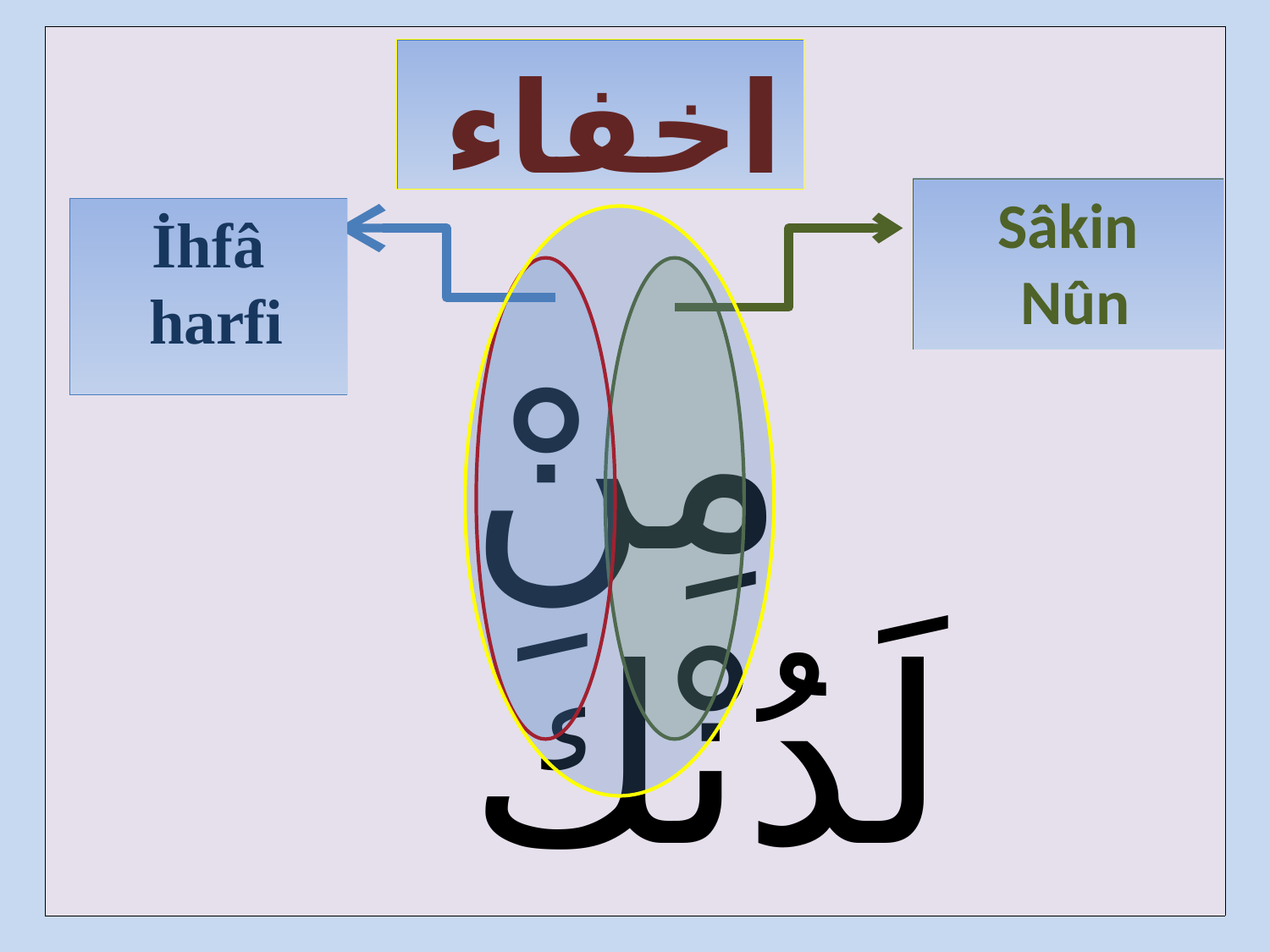

|  |
| --- |
 اخفاء
Sâkin
 Nûn
İhfâ
 harfi

مِنْ لَدُنْكَ